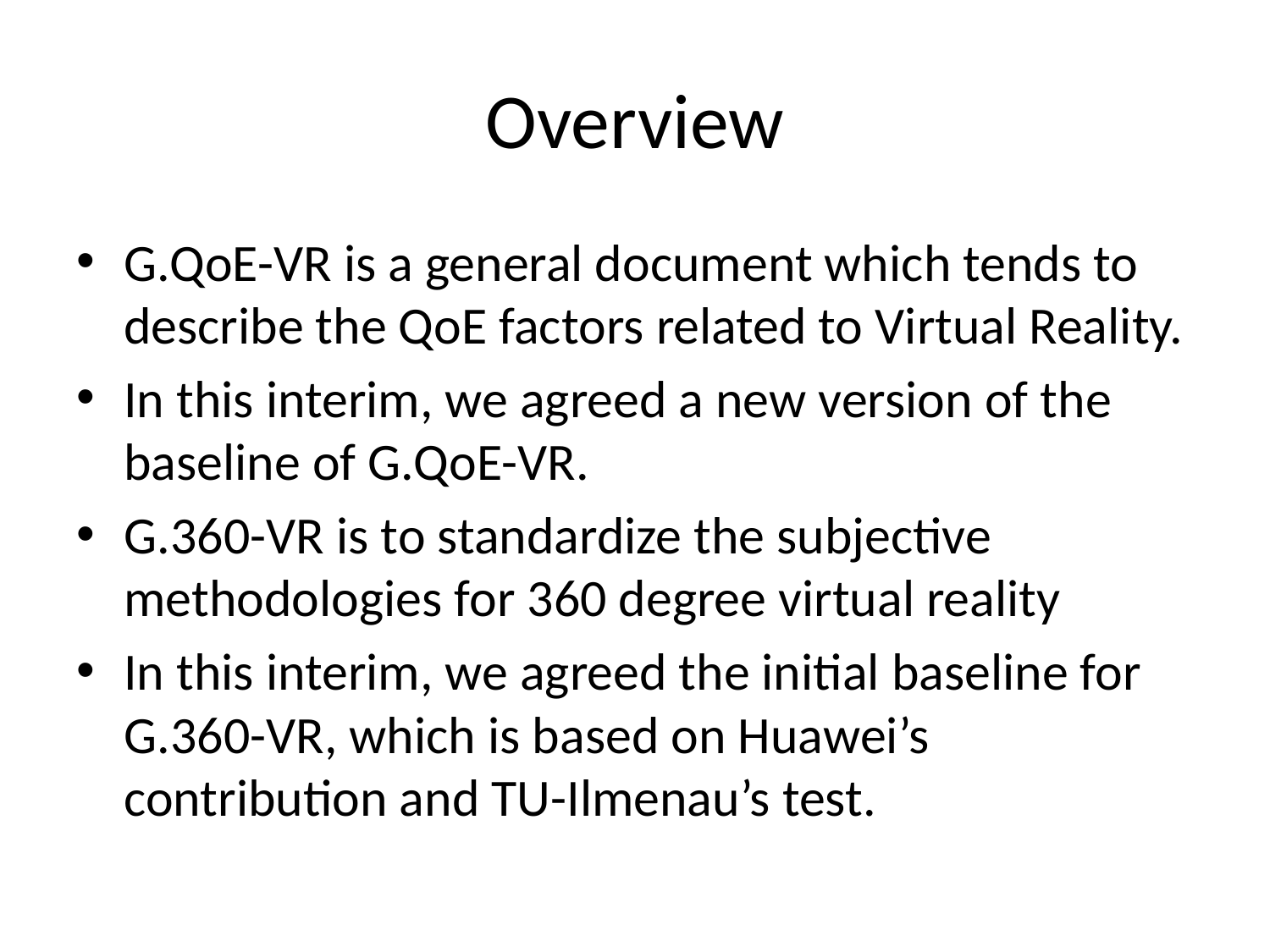

# Overview
G.QoE-VR is a general document which tends to describe the QoE factors related to Virtual Reality.
In this interim, we agreed a new version of the baseline of G.QoE-VR.
G.360-VR is to standardize the subjective methodologies for 360 degree virtual reality
In this interim, we agreed the initial baseline for G.360-VR, which is based on Huawei’s contribution and TU-Ilmenau’s test.